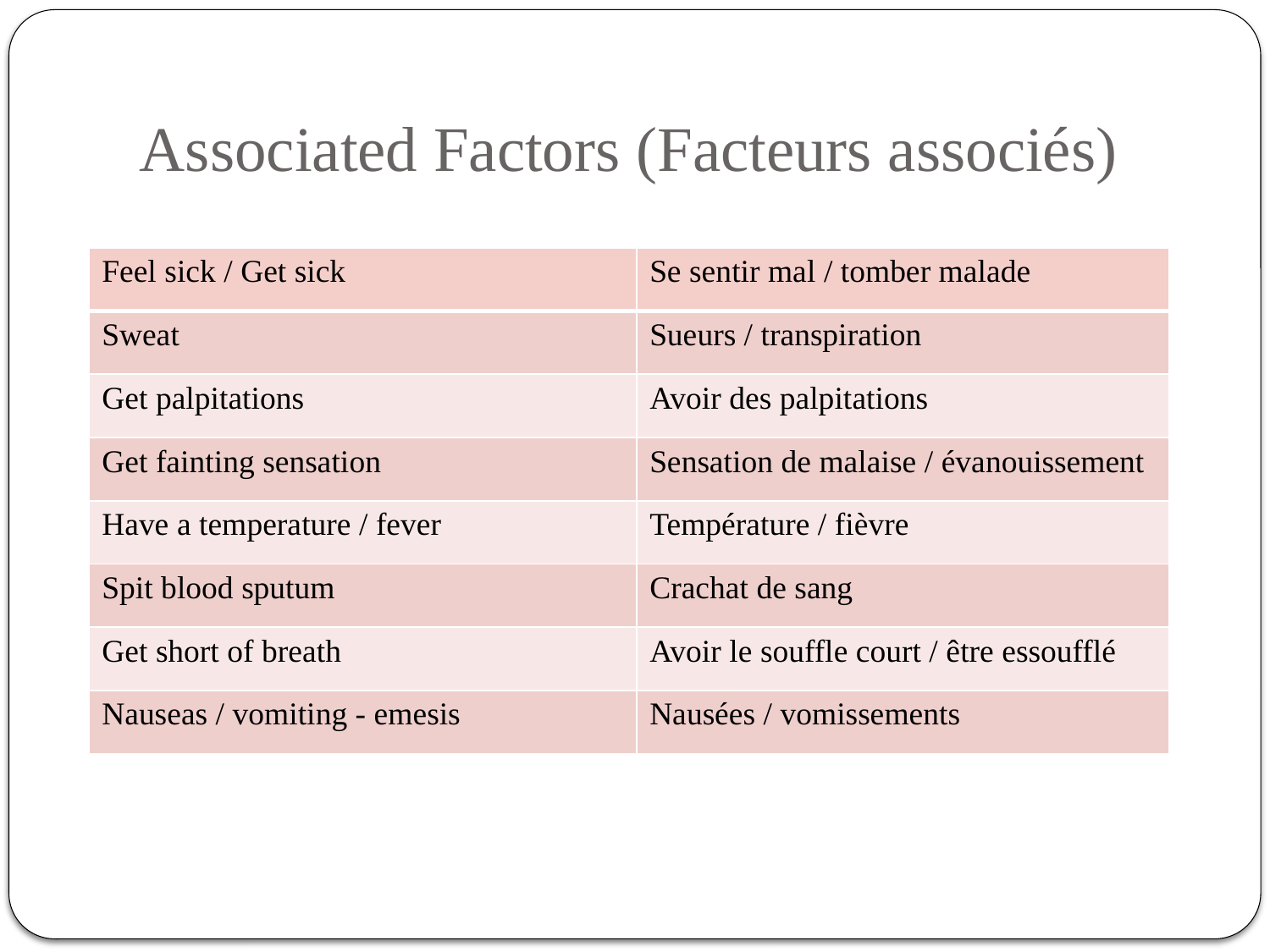

# Associated Factors (Facteurs associés)
| Feel sick / Get sick | Se sentir mal / tomber malade |
| --- | --- |
| Sweat | Sueurs / transpiration |
| Get palpitations | Avoir des palpitations |
| Get fainting sensation | Sensation de malaise / évanouissement |
| Have a temperature / fever | Température / fièvre |
| Spit blood sputum | Crachat de sang |
| Get short of breath | Avoir le souffle court / être essoufflé |
| Nauseas / vomiting - emesis | Nausées / vomissements |